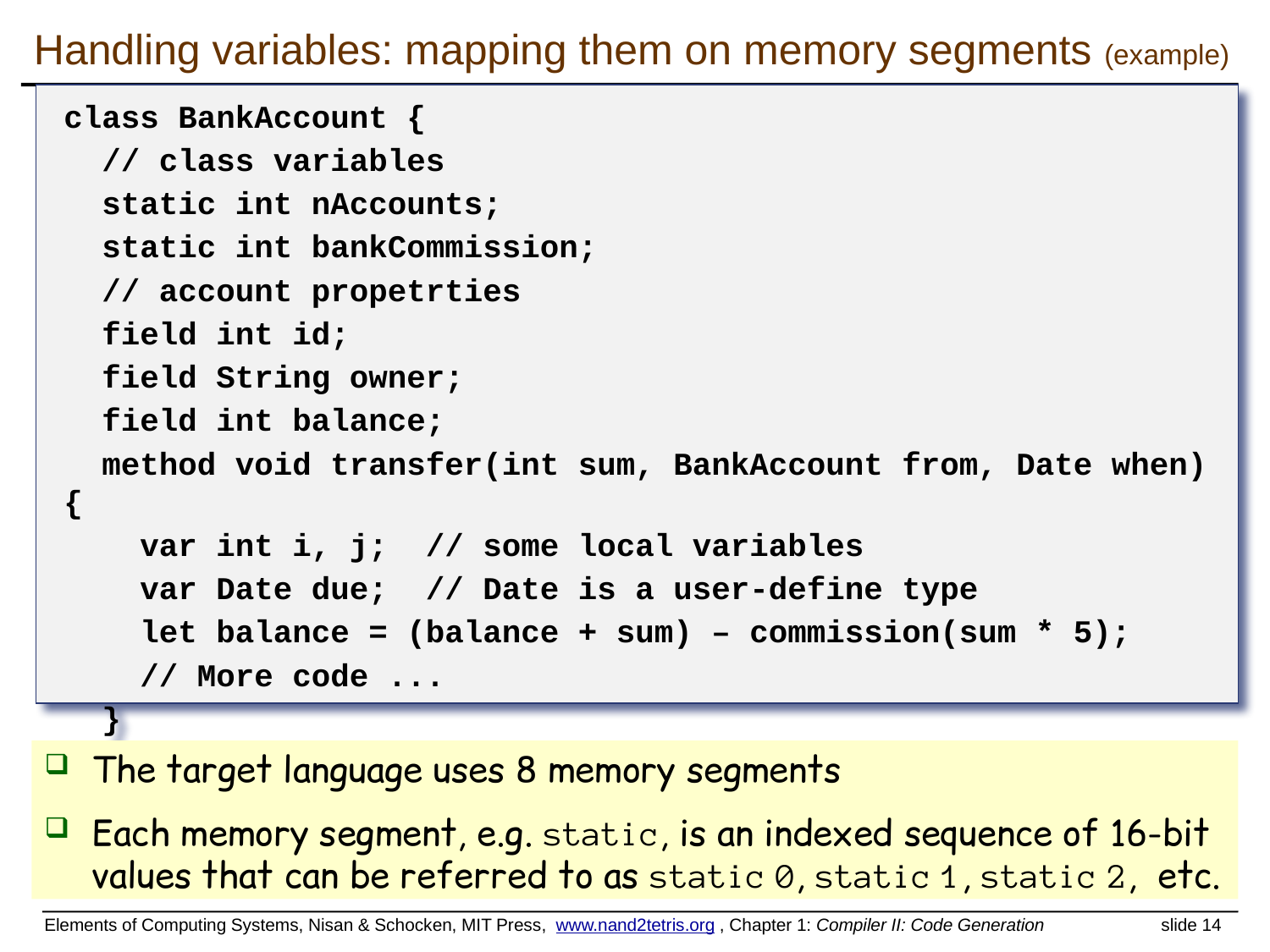

# Handling variables: mapping them on memory segments (example)
class BankAccount {
  // class variables
  static int nAccounts;
  static int bankCommission;
  // account propetrties
  field int id;
  field String owner;
  field int balance;
  method void transfer(int sum, BankAccount from, Date when){
    var int i, j;  // some local variables
    var Date due;  // Date is a user-define type
    let balance = (balance + sum) – commission(sum * 5);
    // More code ...
  }

The target language uses 8 memory segments
Each memory segment, e.g. static, is an indexed sequence of 16-bit values that can be referred to as static 0, static 1, static 2,  etc.